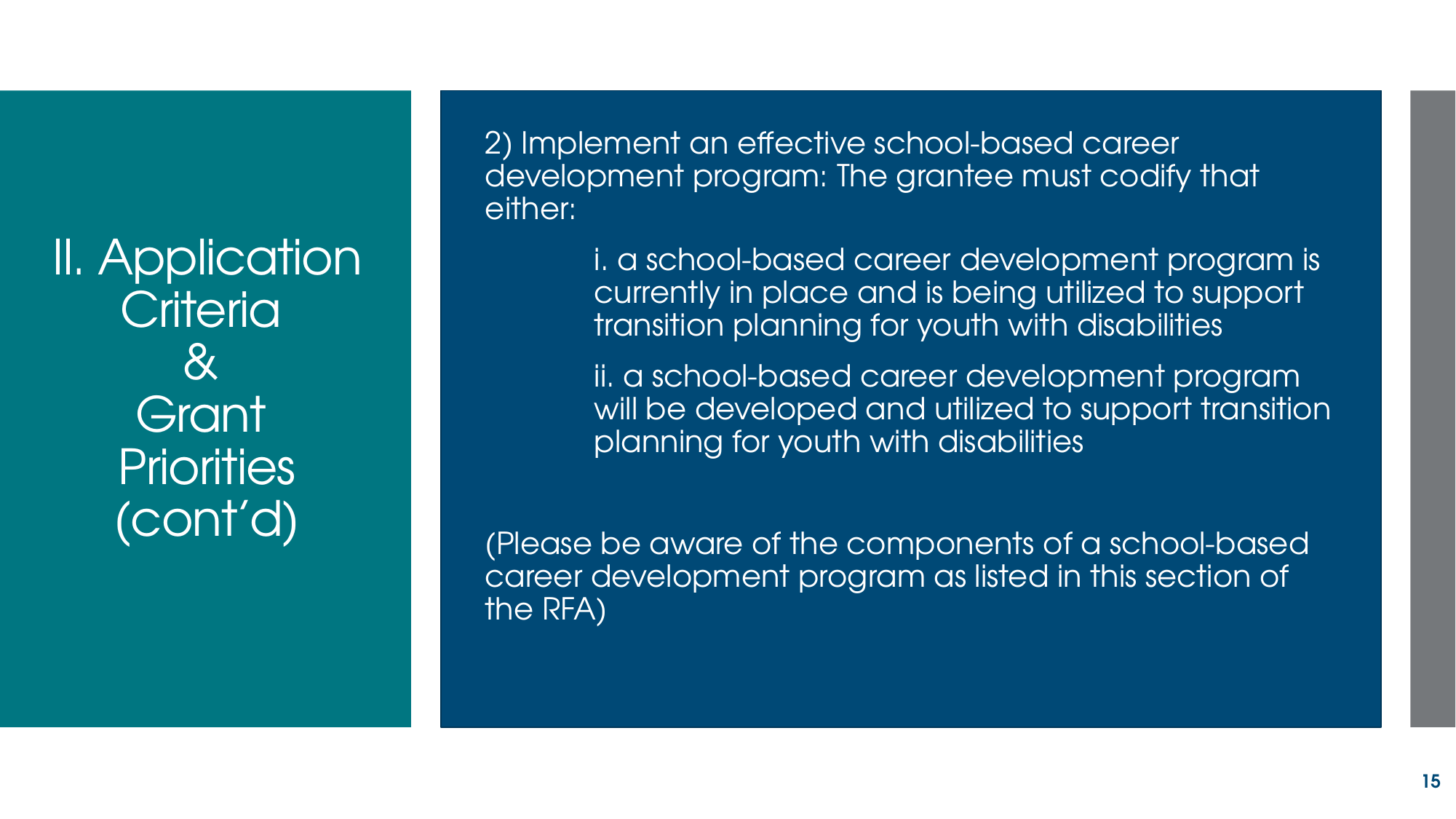

2) Implement an effective school-based career development program: The grantee must codify that either:
	i. a school-based career development program is 	currently in place and is being utilized to support 	transition planning for youth with disabilities
	ii. a school-based career development program 	will be developed and utilized to support transition 	planning for youth with disabilities

(Please be aware of the components of a school-based career development program as listed in this section of the RFA)

# II. Application Criteria & Grant Priorities (cont’d)
15